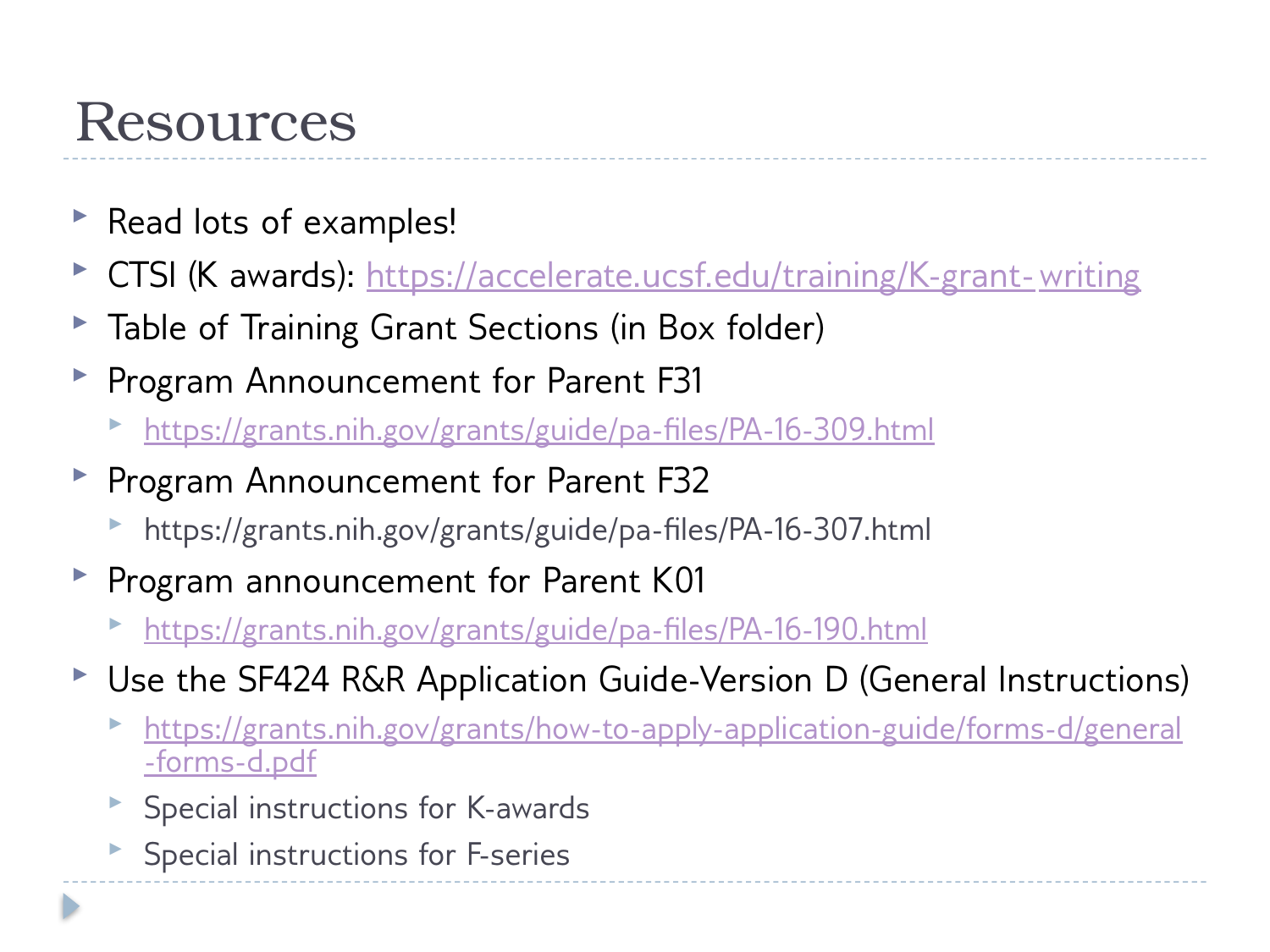

# Resources
Read lots of examples!
CTSI (K awards): https://accelerate.ucsf.edu/training/K-grant-writing
Table of Training Grant Sections (in Box folder)
Program Announcement for Parent F31
https://grants.nih.gov/grants/guide/pa-files/PA-16-309.html
Program Announcement for Parent F32
https://grants.nih.gov/grants/guide/pa-files/PA-16-307.html
Program announcement for Parent K01
https://grants.nih.gov/grants/guide/pa-files/PA-16-190.html
Use the SF424 R&R Application Guide-Version D (General Instructions)
https://grants.nih.gov/grants/how-to-apply-application-guide/forms-d/general-forms-d.pdf
Special instructions for K-awards
Special instructions for F-series